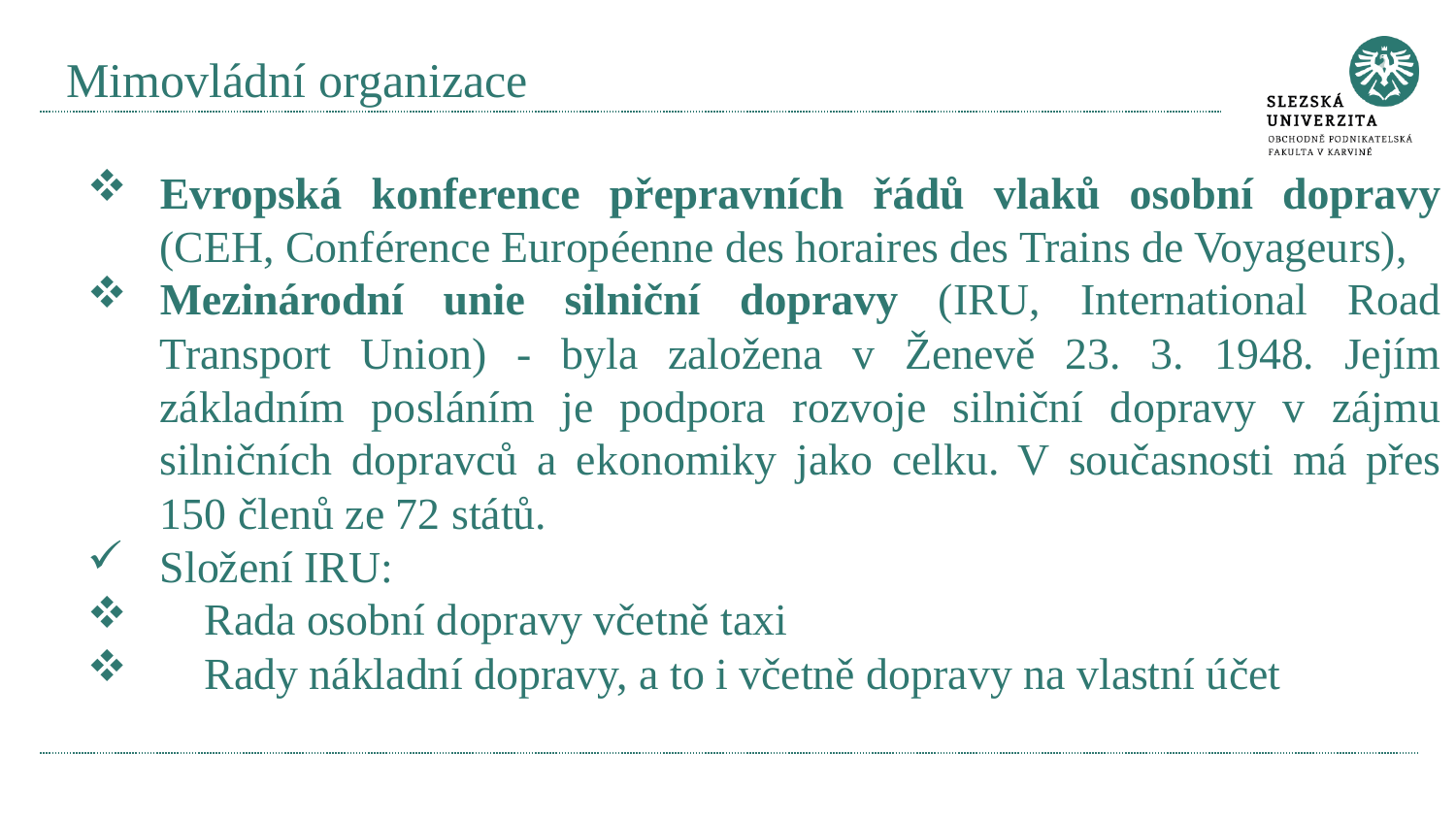

# Mimovládní organizace
Evropská konference přepravních řádů vlaků osobní dopravy (CEH, Conférence Européenne des horaires des Trains de Voyageurs),
Mezinárodní unie silniční dopravy (IRU, International Road Transport Union) - byla založena v Ženevě 23. 3. 1948. Jejím základním posláním je podpora rozvoje silniční dopravy v zájmu silničních dopravců a ekonomiky jako celku. V současnosti má přes 150 členů ze 72 států.
Složení IRU:
    Rada osobní dopravy včetně taxi
    Rady nákladní dopravy, a to i včetně dopravy na vlastní účet